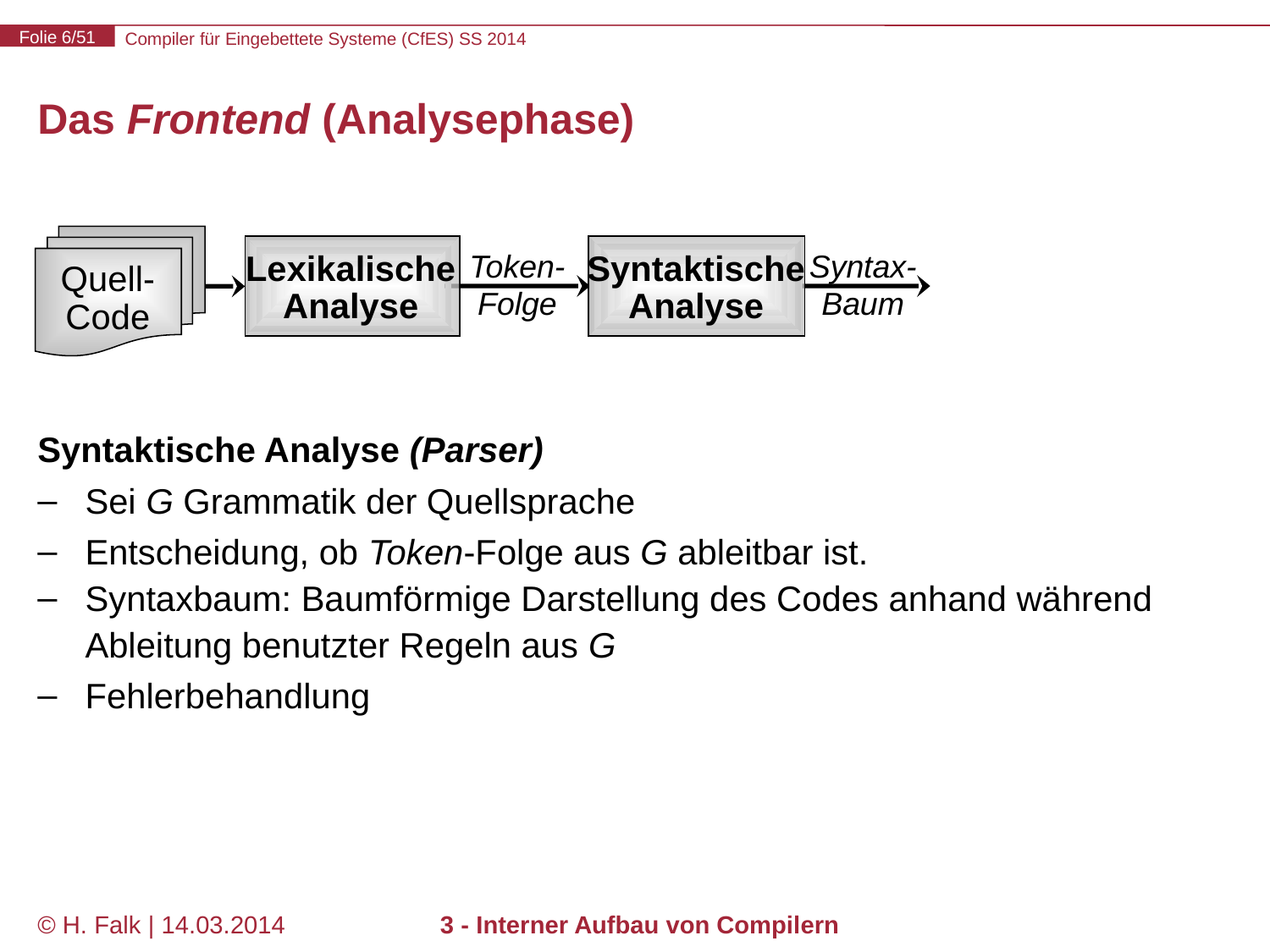

# Das Frontend (Analysephase)

Lexikalische
Analyse
Syntaktische
Analyse
Token-
Folge
Syntax-
Baum
Quell-
Code

Syntaktische Analyse (Parser)
Sei G Grammatik der Quellsprache
Entscheidung, ob Token-Folge aus G ableitbar ist.
Syntaxbaum: Baumförmige Darstellung des Codes anhand während Ableitung benutzter Regeln aus G
Fehlerbehandlung

© H. Falk | 14.03.2014
3 - Interner Aufbau von Compilern